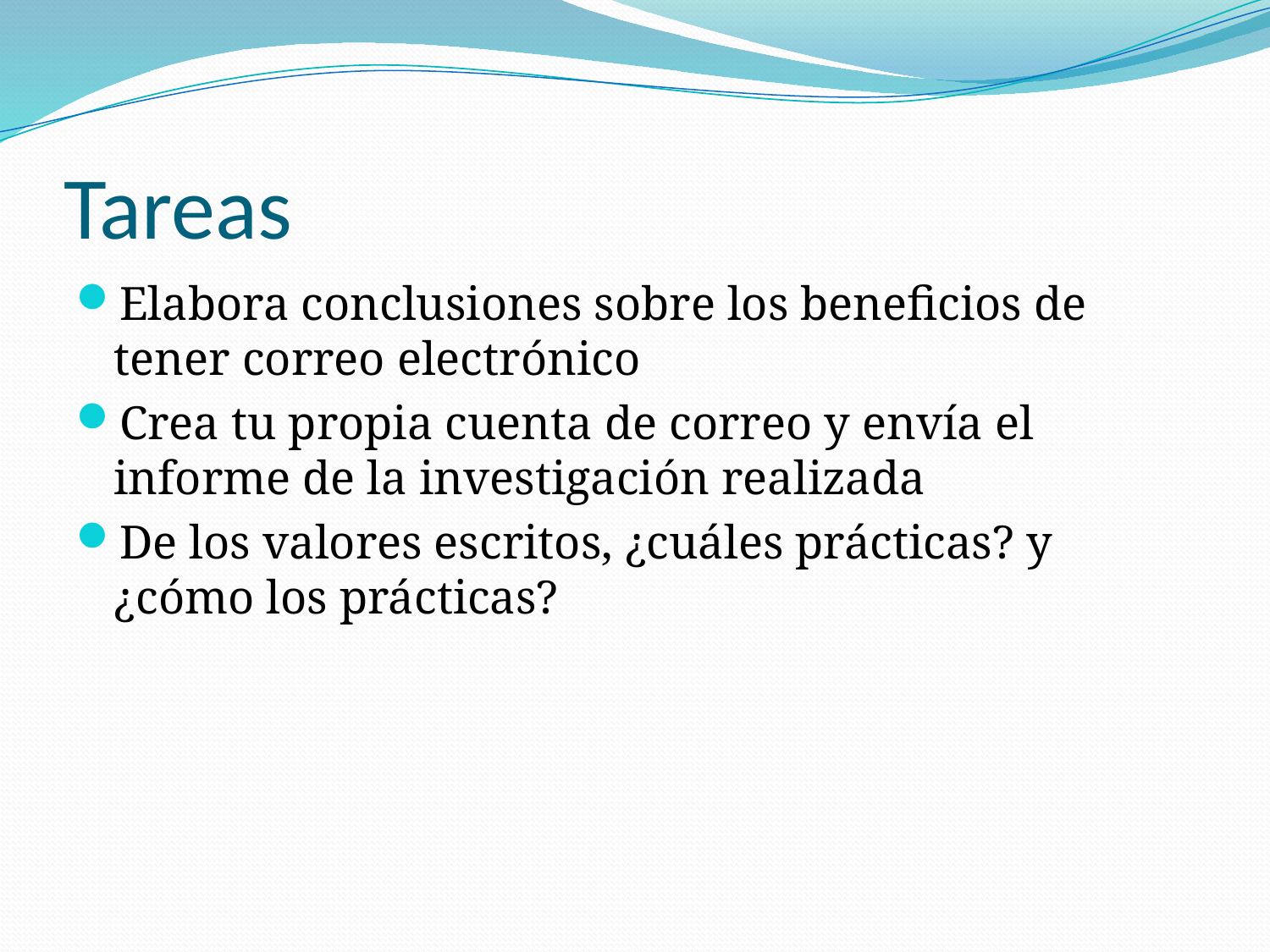

# Tareas
Elabora conclusiones sobre los beneficios de tener correo electrónico
Crea tu propia cuenta de correo y envía el informe de la investigación realizada
De los valores escritos, ¿cuáles prácticas? y ¿cómo los prácticas?